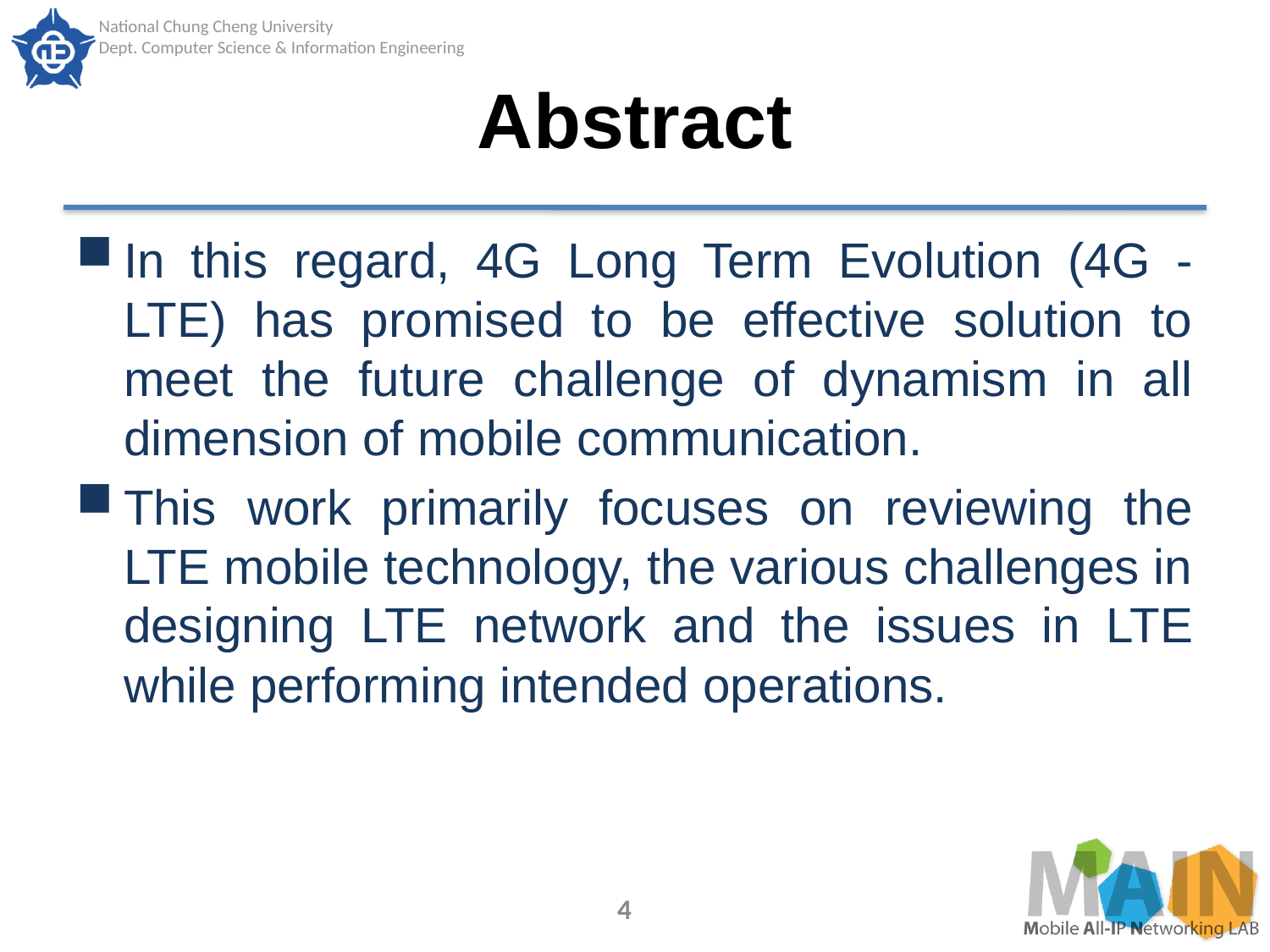

# Abstract
In this regard, 4G Long Term Evolution (4G -LTE) has promised to be effective solution to meet the future challenge of dynamism in all dimension of mobile communication.
This work primarily focuses on reviewing the LTE mobile technology, the various challenges in designing LTE network and the issues in LTE while performing intended operations.
4